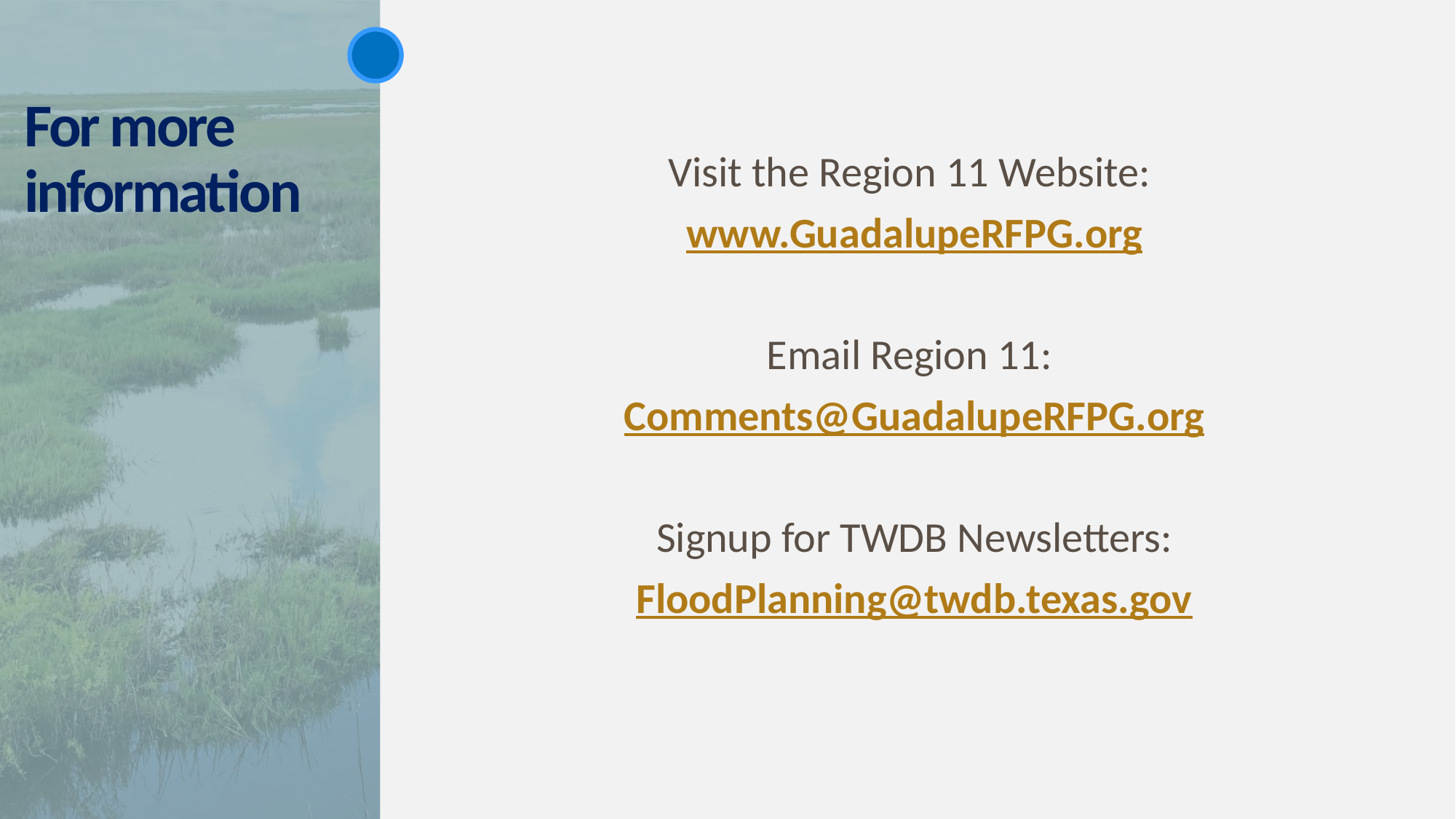

Visit the Region 11 Website:
www.GuadalupeRFPG.org

Email Region 11:
Comments@GuadalupeRFPG.org

Signup for TWDB Newsletters:
FloodPlanning@twdb.texas.gov
# For more information